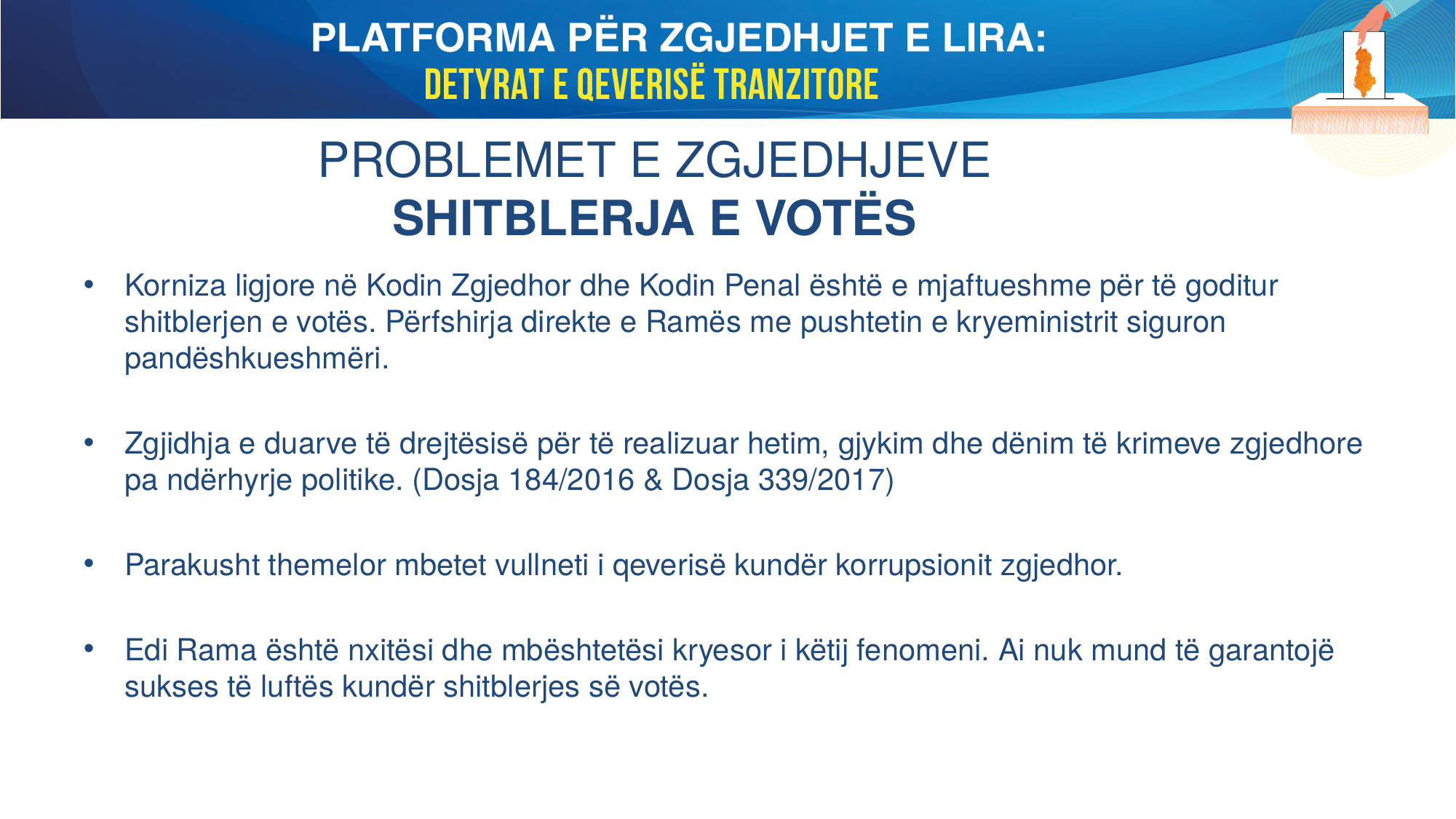

# PROBLEMET E ZGJEDHJEVE SHITBLERJA E VOTËS
Korniza ligjore në Kodin Zgjedhor dhe Kodin Penal është e mjaftueshme për të goditur shitblerjen e votës. Përfshirja direkte e Ramës me pushtetin e kryeministrit siguron pandëshkueshmëri.

Zgjidhja e duarve të drejtësisë për të realizuar hetim, gjykim dhe dënim të krimeve zgjedhore pa ndërhyrje politike. (Dosja 184/2016 & Dosja 339/2017)

Parakusht themelor mbetet vullneti i qeverisë kundër korrupsionit zgjedhor.

Edi Rama është nxitësi dhe mbështetësi kryesor i këtij fenomeni. Ai nuk mund të garantojë sukses të luftës kundër shitblerjes së votës.